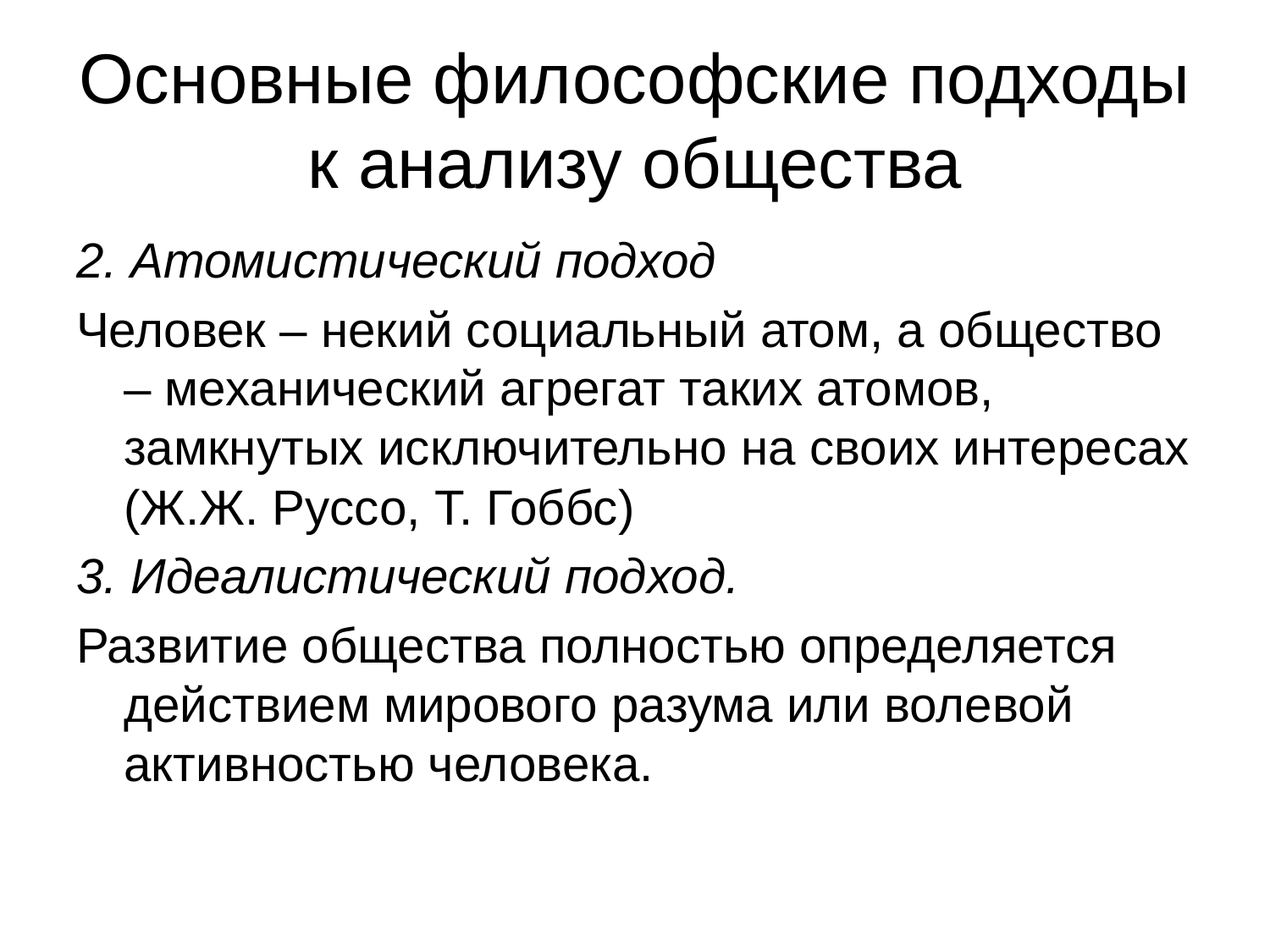

# Основные философские подходы к анализу общества
2. Атомистический подход
Человек – некий социальный атом, а общество – механический агрегат таких атомов, замкнутых исключительно на своих интересах (Ж.Ж. Руссо, Т. Гоббс)
3. Идеалистический подход.
Развитие общества полностью определяется действием мирового разума или волевой активностью человека.